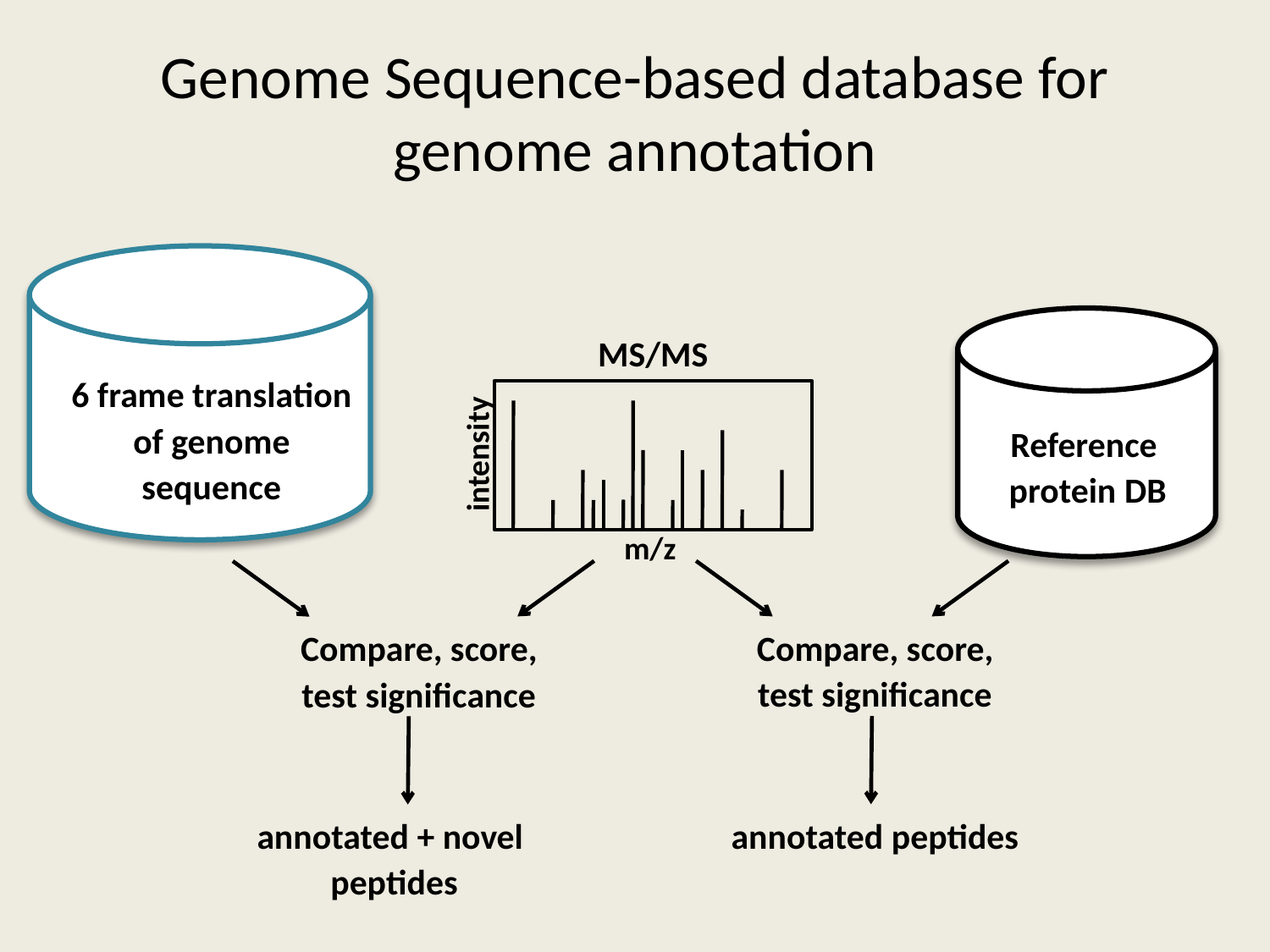

# Genome Sequence-based database for genome annotation

MS/MS

intensity
m/z
6 frame translation of genome sequence
Reference
protein DB
Compare, score, test significance
Compare, score, test significance
annotated + novel
peptides
annotated peptides